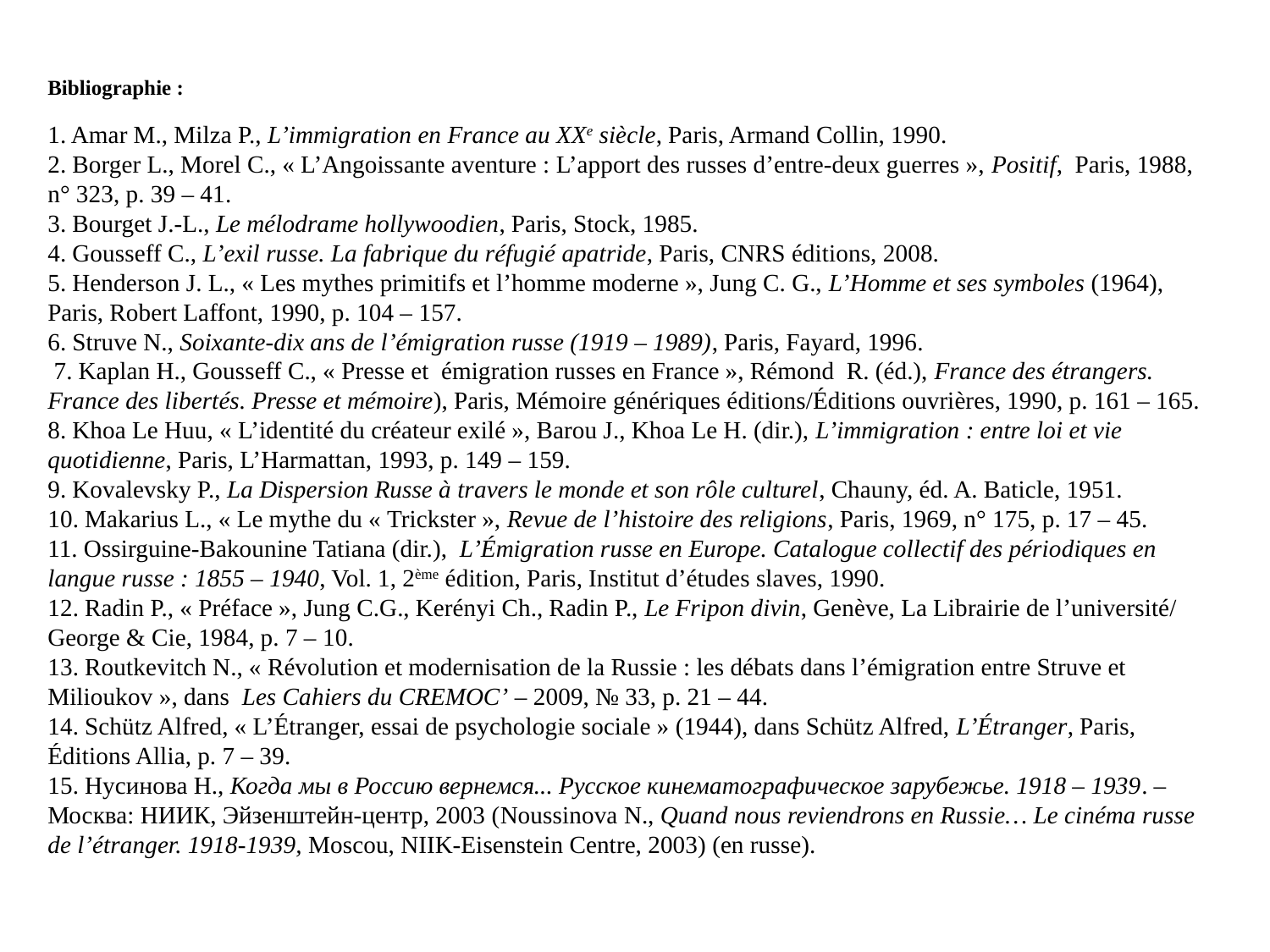

Bibliographie :

1. Amar M., Milza P., L’immigration en France au XXe siècle, Paris, Armand Collin, 1990.
2. Borger L., Morel C., « L’Angoissante aventure : L’apport des russes d’entre-deux guerres », Positif,  Paris, 1988, n° 323, p. 39 – 41.
3. Bourget J.-L., Le mélodrame hollywoodien, Paris, Stock, 1985.
4. Gousseff C., L’exil russe. La fabrique du réfugié apatride, Paris, CNRS éditions, 2008.
5. Henderson J. L., « Les mythes primitifs et l’homme moderne », Jung C. G., L’Homme et ses symboles (1964), Paris, Robert Laffont, 1990, p. 104 – 157.
6. Struve N., Soixante-dix ans de l’émigration russe (1919 – 1989), Paris, Fayard, 1996.
 7. Kaplan H., Gousseff C., « Presse et  émigration russes en France », Rémond  R. (éd.), France des étrangers. France des libertés. Presse et mémoire), Paris, Mémoire génériques éditions/Éditions ouvrières, 1990, p. 161 – 165.
8. Khoa Le Huu, « L’identité du créateur exilé », Barou J., Khoa Le H. (dir.), L’immigration : entre loi et vie quotidienne, Paris, L’Harmattan, 1993, p. 149 – 159.
9. Kovalevsky P., La Dispersion Russe à travers le monde et son rôle culturel, Chauny, éd. A. Baticle, 1951.
10. Makarius L., « Le mythe du « Trickster », Revue de l’histoire des religions, Paris, 1969, n° 175, p. 17 – 45.
11. Ossirguine-Bakounine Tatiana (dir.),  L’Émigration russe en Europe. Catalogue collectif des périodiques en langue russe : 1855 – 1940, Vol. 1, 2ème édition, Paris, Institut d’études slaves, 1990.
12. Radin P., « Préface », Jung C.G., Kerényi Ch., Radin P., Le Fripon divin, Genève, La Librairie de l’université/ George & Cie, 1984, p. 7 – 10.
13. Routkevitch N., « Révolution et modernisation de la Russie : les débats dans l’émigration entre Struve et Milioukov », dans  Les Cahiers du CREMOC’ – 2009, № 33, p. 21 – 44.
14. Schütz Alfred, « L’Étranger, essai de psychologie sociale » (1944), dans Schütz Alfred, L’Étranger, Paris, Éditions Allia, p. 7 – 39.
15. Нусинова Н., Когда мы в Россию вернемся... Русское кинематографическое зарубежье. 1918 – 1939. – Москва: НИИК, Эйзенштейн-центр, 2003 (Noussinova N., Quand nous reviendrons en Russie… Le cinéma russe de l’étranger. 1918-1939, Moscou, NIIK-Eisenstein Centre, 2003) (en russe).